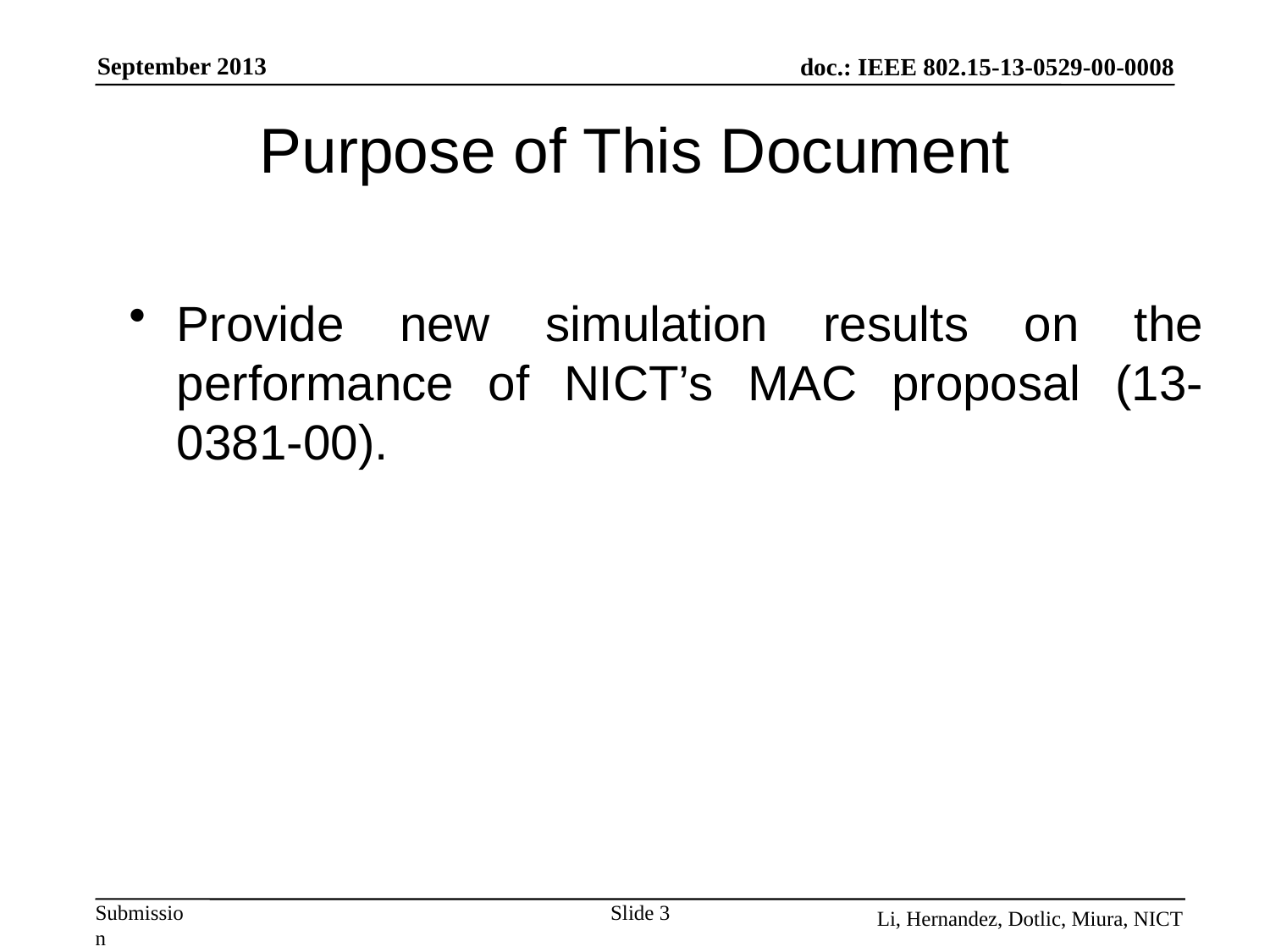

# Purpose of This Document
Provide new simulation results on the performance of NICT’s MAC proposal (13-0381-00).

Slide 3